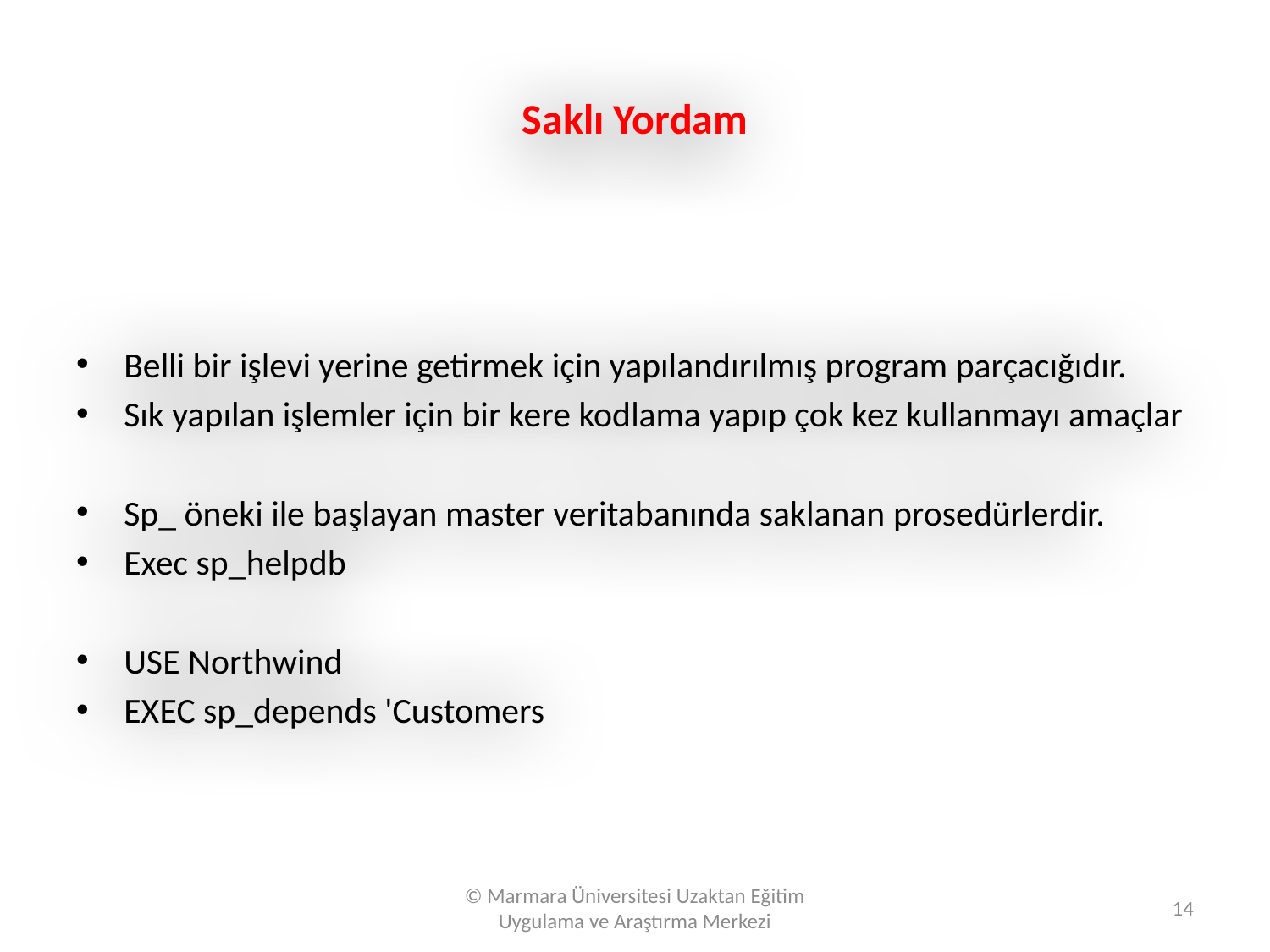

# Saklı Yordam
Belli bir işlevi yerine getirmek için yapılandırılmış program parçacığıdır.
Sık yapılan işlemler için bir kere kodlama yapıp çok kez kullanmayı amaçlar

Sp_ öneki ile başlayan master veritabanında saklanan prosedürlerdir.
Exec sp_helpdb

USE Northwind
EXEC sp_depends 'Customers
© Marmara Üniversitesi Uzaktan Eğitim Uygulama ve Araştırma Merkezi
14